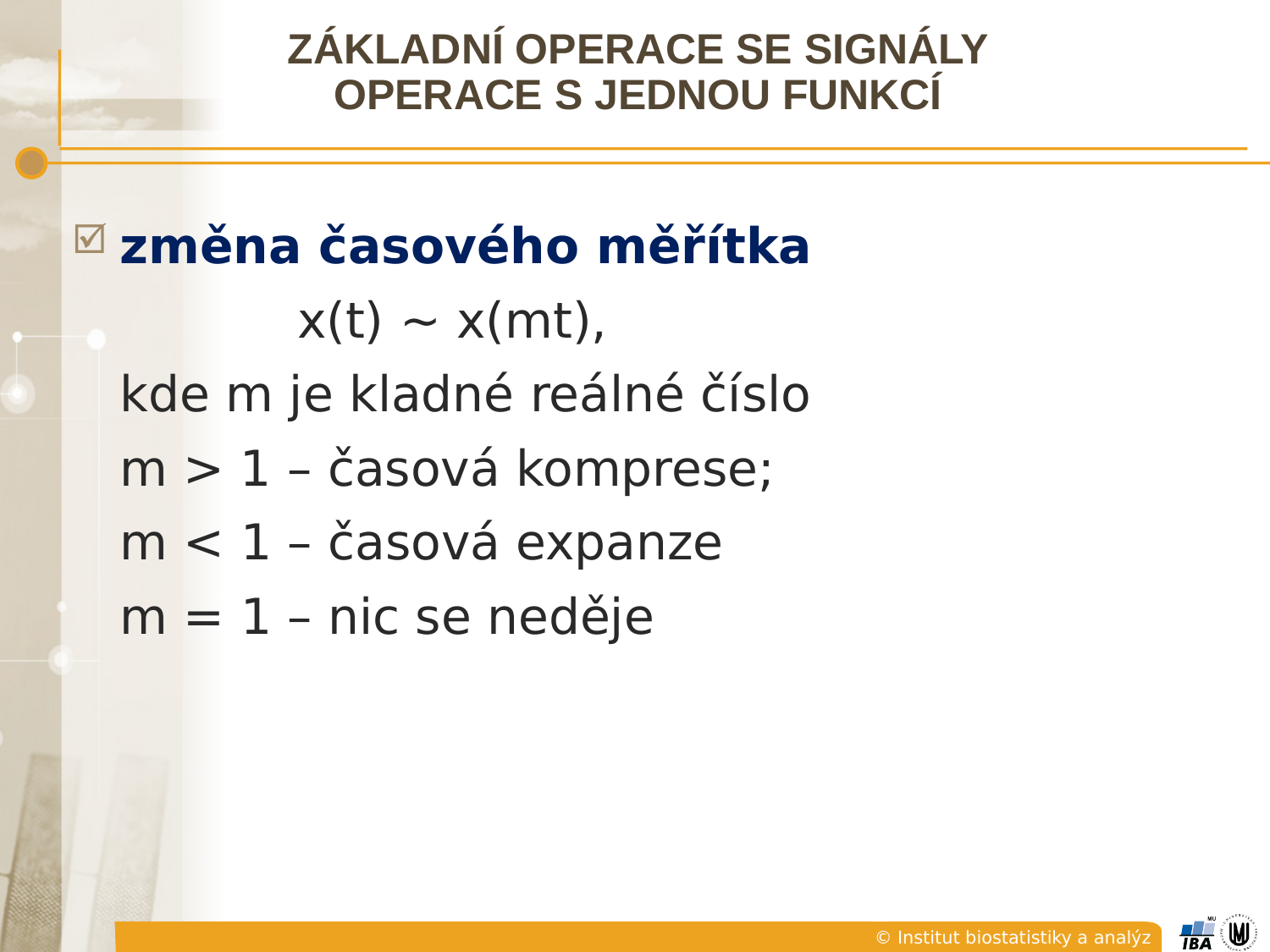

# ZÁKLADNÍ OPERACE SE SIGNÁLY OPERACE S JEDNOU FUNKCÍ
změna časového měřítka
x(t) ~ x(mt),
	kde m je kladné reálné číslo
	m > 1 – časová komprese;
	m < 1 – časová expanze
	m = 1 – nic se neděje